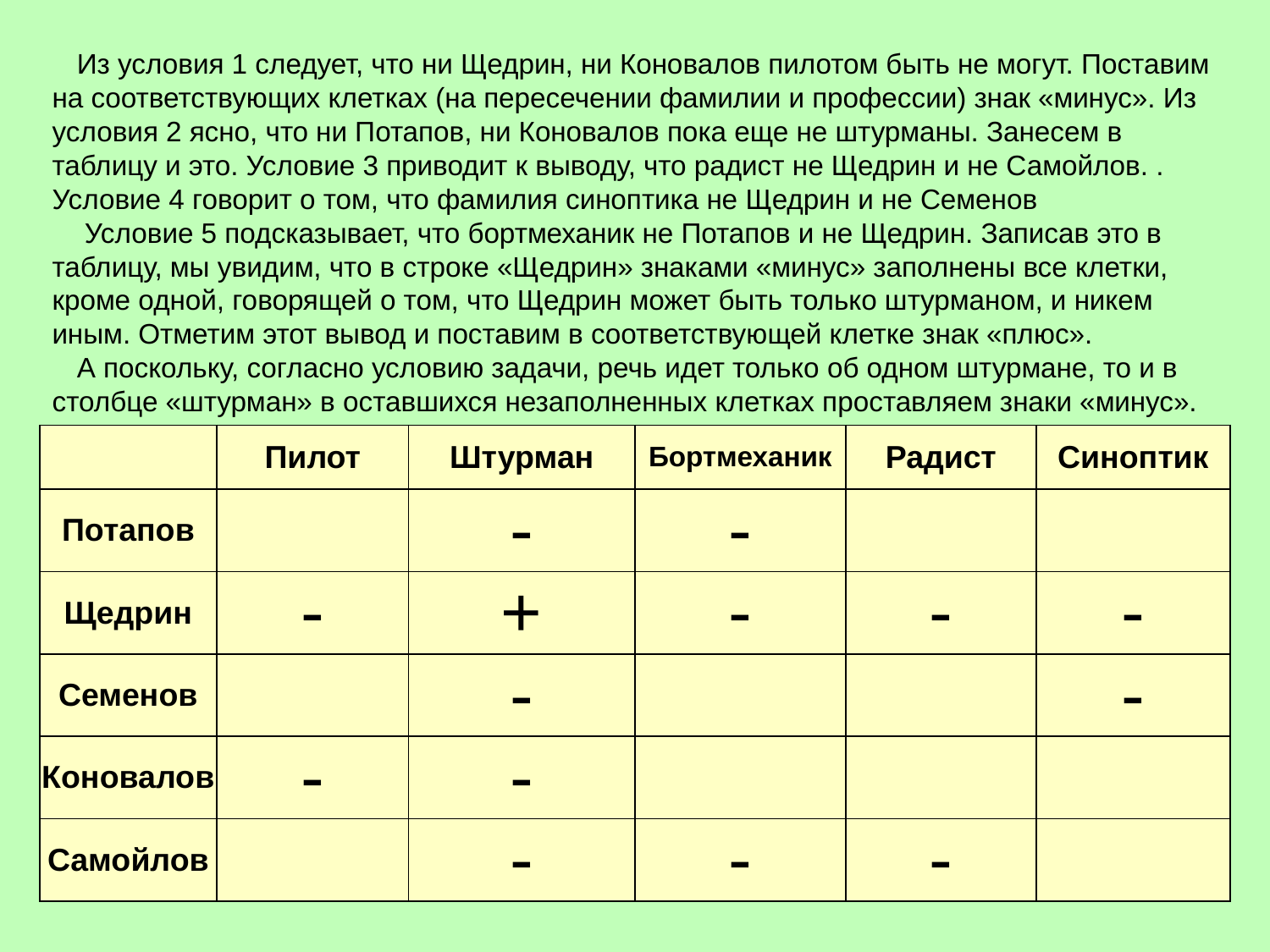

Из условия 1 следует, что ни Щедрин, ни Коновалов пилотом быть не могут. Поставим на соответствующих клетках (на пересечении фамилии и профессии) знак «минус». Из условия 2 ясно, что ни Потапов, ни Коновалов пока еще не штурманы. Занесем в таблицу и это. Условие 3 приводит к выводу, что радист не Щедрин и не Самойлов. . Условие 4 говорит о том, что фамилия синоптика не Щедрин и не Семенов
 Условие 5 подсказывает, что бортмеханик не Потапов и не Щедрин. Записав это в таблицу, мы увидим, что в строке «Щедрин» знаками «минус» заполнены все клетки, кроме одной, говорящей о том, что Щедрин может быть только штурманом, и никем иным. Отметим этот вывод и поставим в соответствующей клетке знак «плюс».
А поскольку, согласно условию задачи, речь идет только об одном штурмане, то и в столбце «штурман» в оставшихся незаполненных клетках проставляем знаки «минус».
|  | Пилот | Штурман | Бортмеханик | Радист | Синоптик |
| --- | --- | --- | --- | --- | --- |
| Потапов |  | - | - |  |  |
| Щедрин | - | + | - | - | - |
| Семенов |  | - |  |  | - |
| Коновалов | - | - |  |  |  |
| Самойлов |  | - | - | - |  |